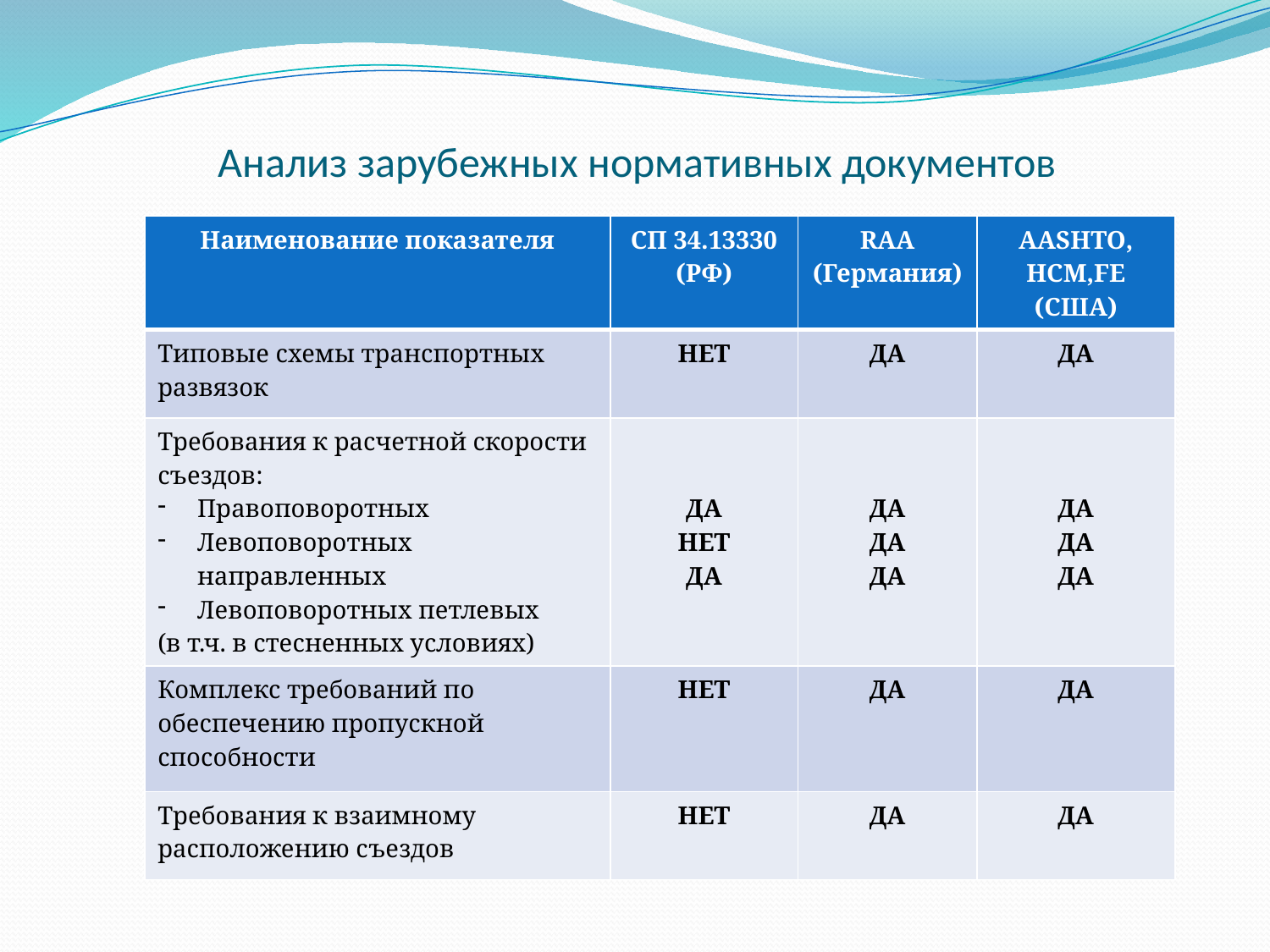

# Анализ зарубежных нормативных документов
| Наименование показателя | СП 34.13330 (РФ) | RAA (Германия) | AASHTO, HCM,FE (США) |
| --- | --- | --- | --- |
| Типовые схемы транспортных развязок | НЕТ | ДА | ДА |
| Требования к расчетной скорости съездов: Правоповоротных Левоповоротных направленных Левоповоротных петлевых (в т.ч. в стесненных условиях) | ДА НЕТ ДА | ДА ДА ДА | ДА ДА ДА |
| Комплекс требований по обеспечению пропускной способности | НЕТ | ДА | ДА |
| Требования к взаимному расположению съездов | НЕТ | ДА | ДА |